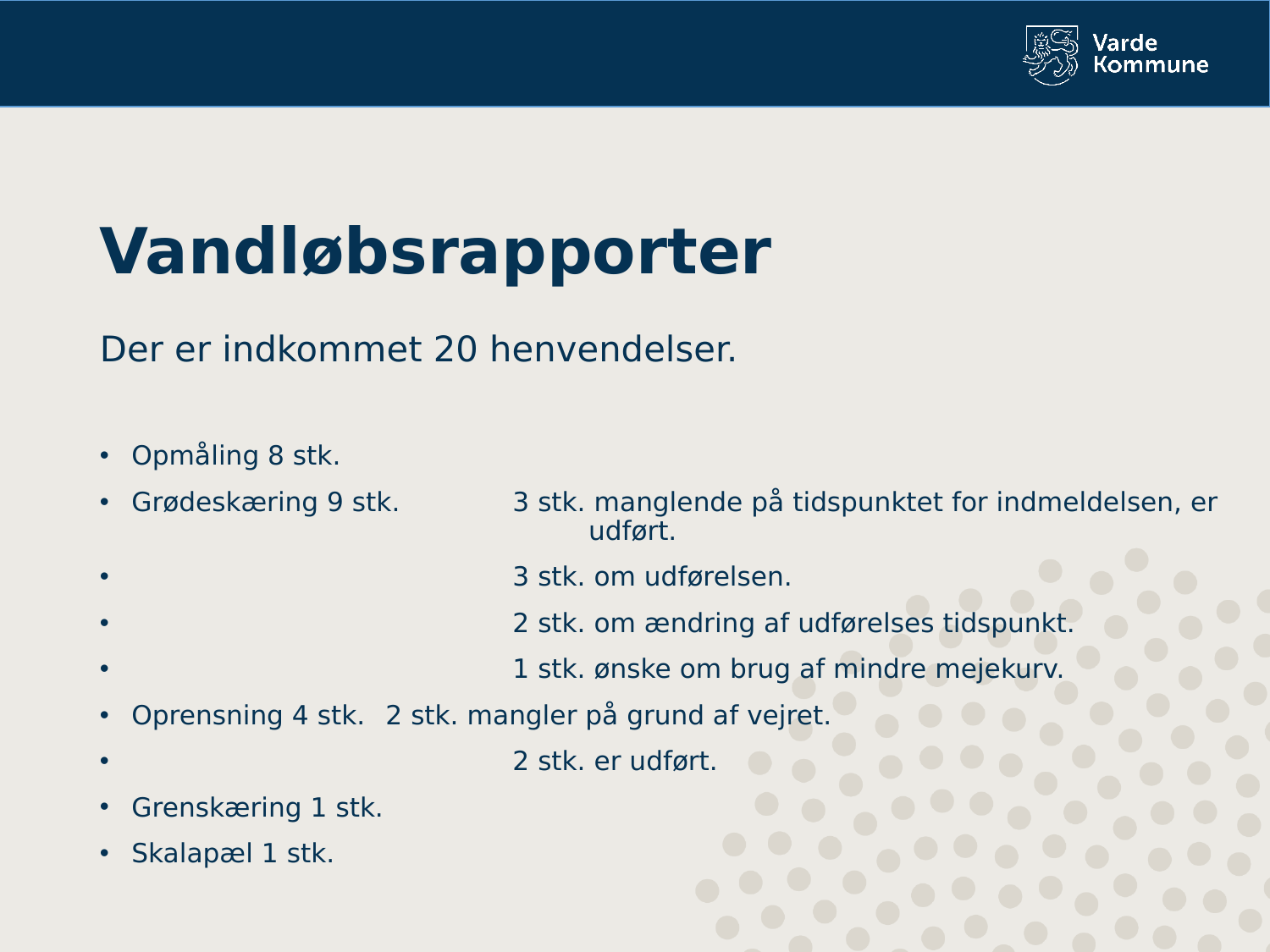

Vandløbsrapporter

Der er indkommet 20 henvendelser.

Opmåling 8 stk.
Grødeskæring 9 stk. 	3 stk. manglende på tidspunktet for indmeldelsen, er 			         udført.
			3 stk. om udførelsen.
			2 stk. om ændring af udførelses tidspunkt.
			1 stk. ønske om brug af mindre mejekurv.
Oprensning 4 stk.	2 stk. mangler på grund af vejret.
			2 stk. er udført.
Grenskæring 1 stk.
Skalapæl 1 stk.